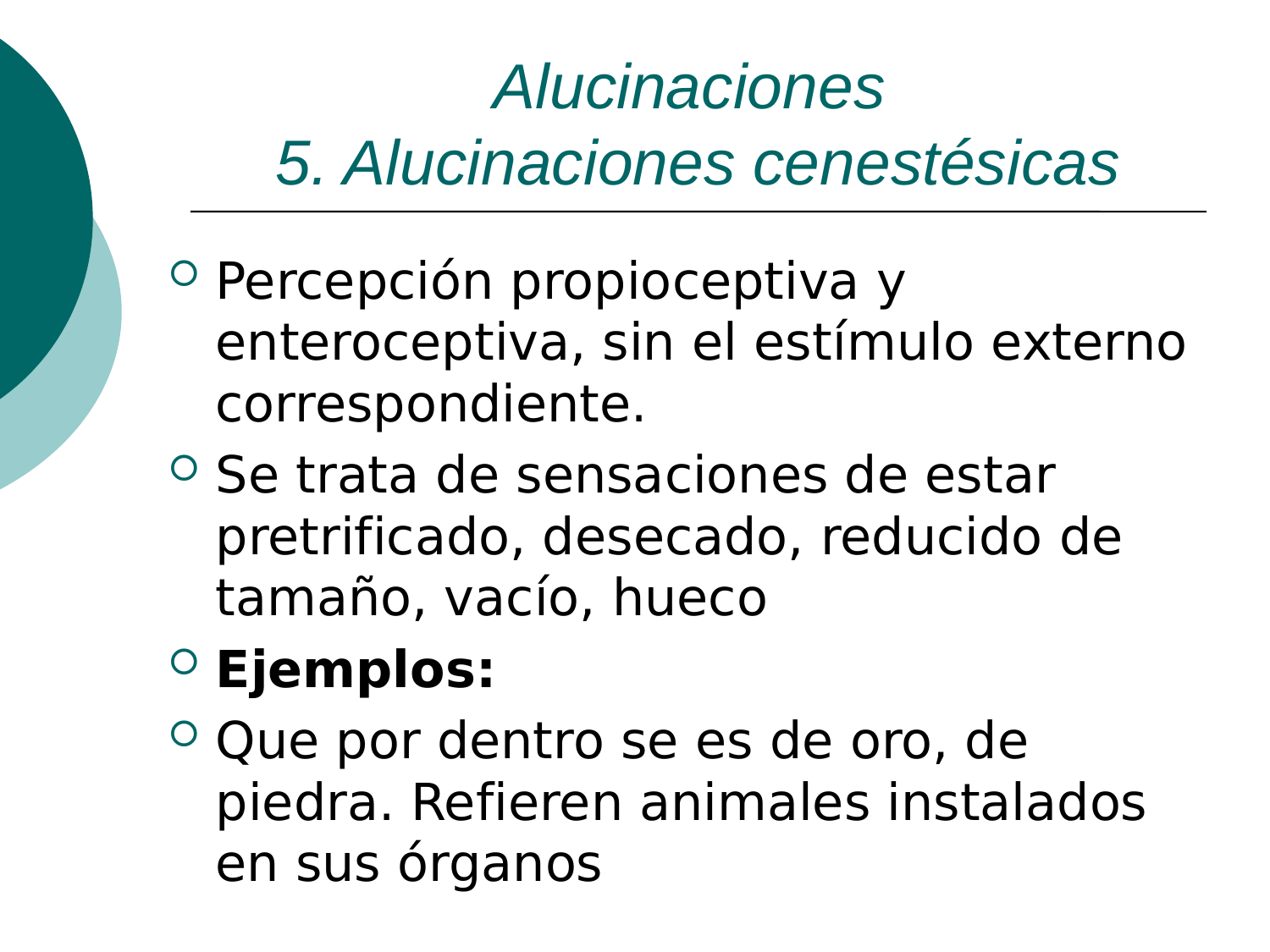

Alucinaciones
5. Alucinaciones cenestésicas
Percepción propioceptiva y enteroceptiva, sin el estímulo externo correspondiente.
Se trata de sensaciones de estar pretrificado, desecado, reducido de tamaño, vacío, hueco
Ejemplos:
Que por dentro se es de oro, de piedra. Refieren animales instalados en sus órganos